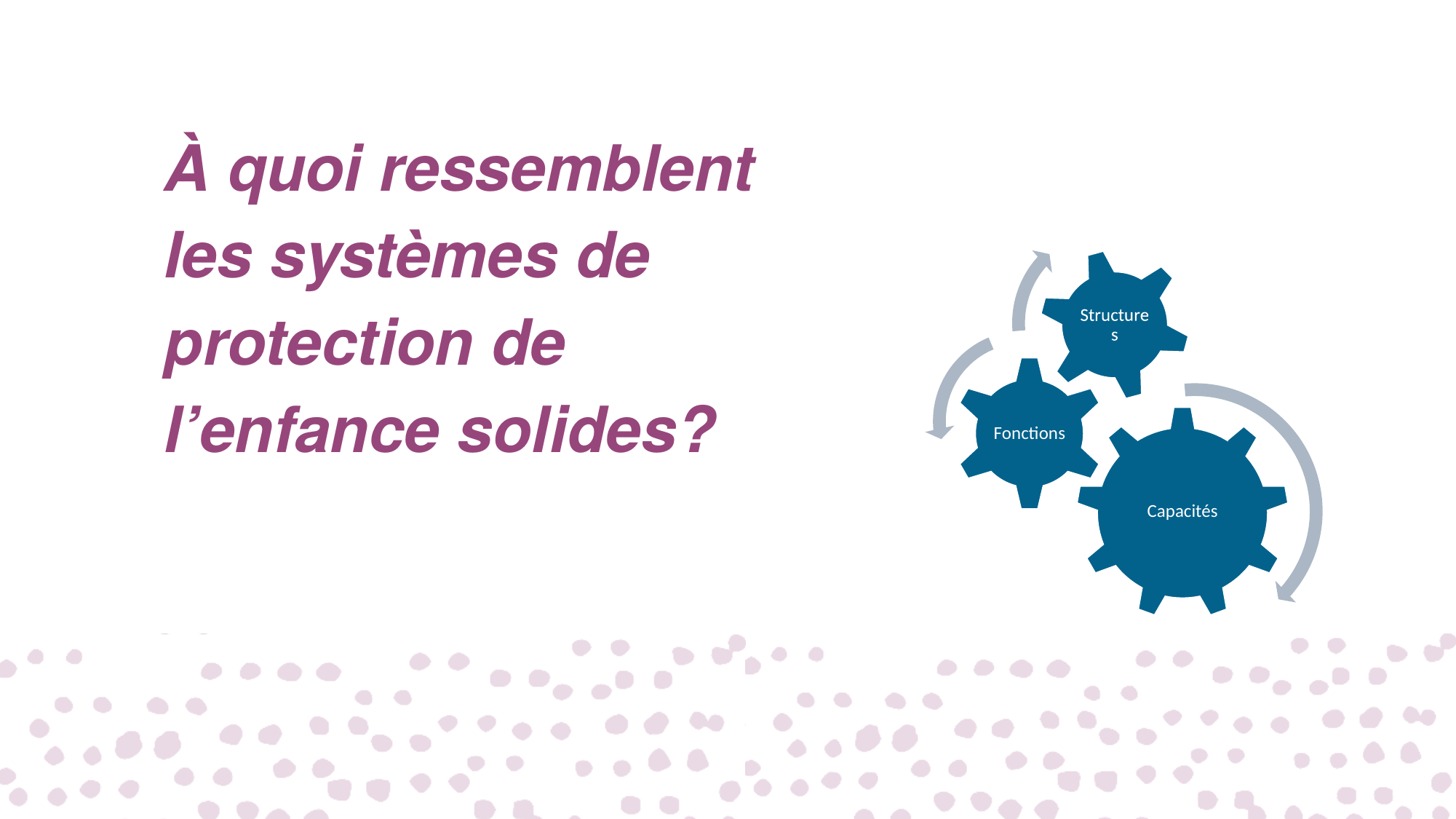

À quoi ressemblent les systèmes de protection de l’enfance solides?
Capacités
Fonctions
Structures